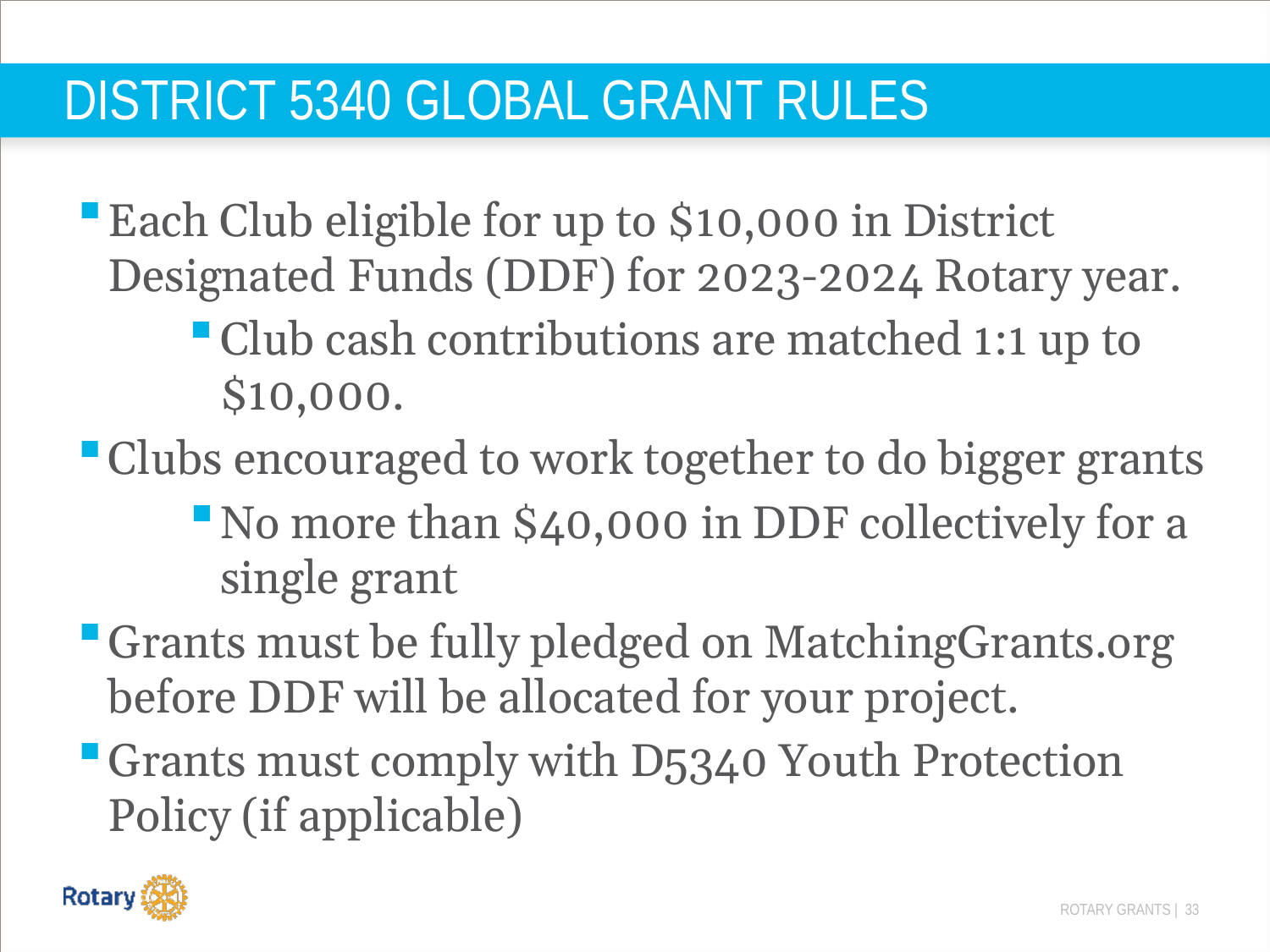

# DISTRICT 5340 GLOBAL GRANT RULES
Each Club eligible for up to $10,000 in District Designated Funds (DDF) for 2023-2024 Rotary year.
Club cash contributions are matched 1:1 up to $10,000.
Clubs encouraged to work together to do bigger grants
No more than $40,000 in DDF collectively for a single grant
Grants must be fully pledged on MatchingGrants.org before DDF will be allocated for your project.
Grants must comply with D5340 Youth Protection Policy (if applicable)